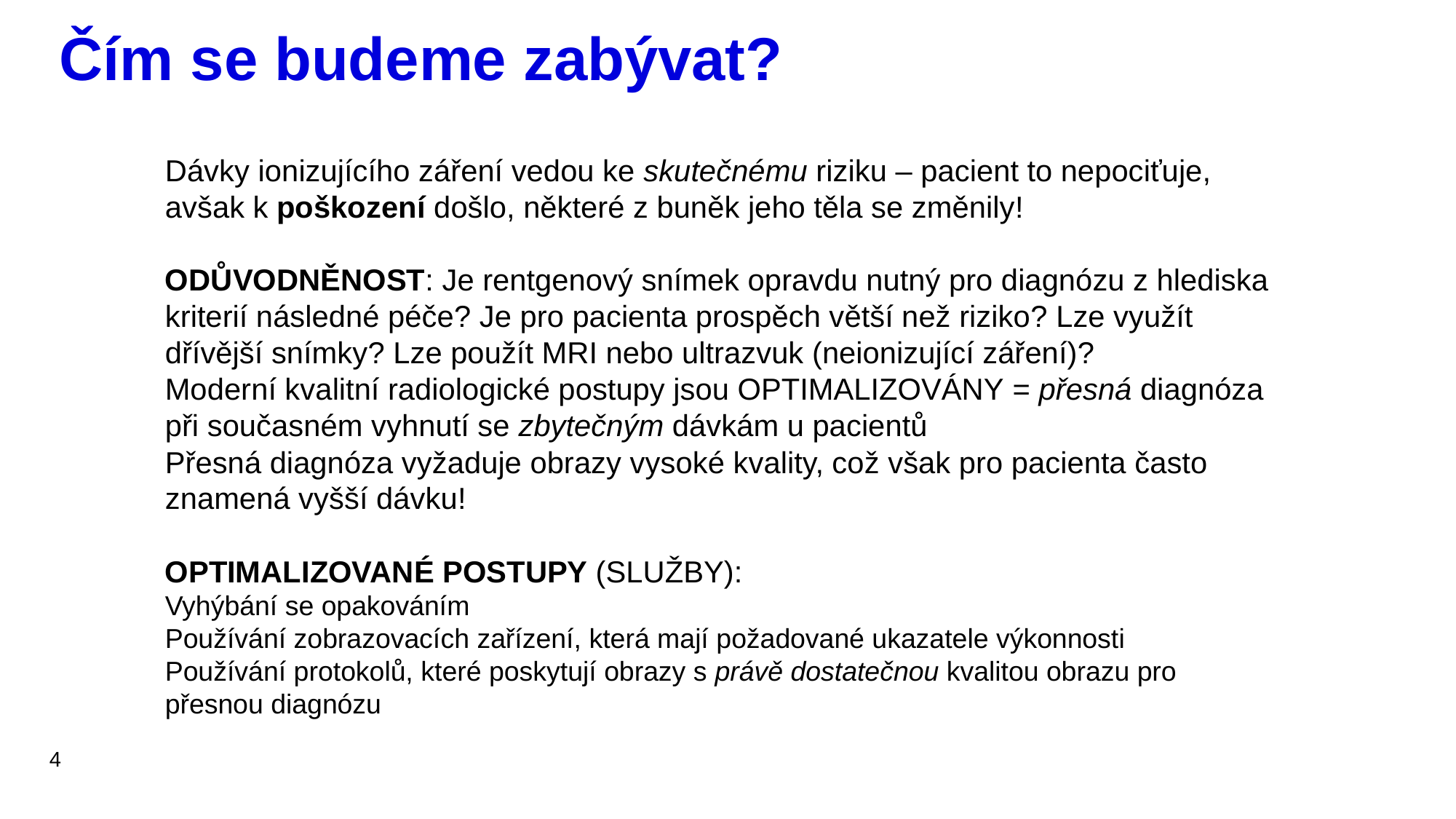

# Čím se budeme zabývat?
Dávky ionizujícího záření vedou ke skutečnému riziku – pacient to nepociťuje, avšak k poškození došlo, některé z buněk jeho těla se změnily!

ODŮVODNĚNOST: Je rentgenový snímek opravdu nutný pro diagnózu z hlediska kriterií následné péče? Je pro pacienta prospěch větší než riziko? Lze využít dřívější snímky? Lze použít MRI nebo ultrazvuk (neionizující záření)?
Moderní kvalitní radiologické postupy jsou OPTIMALIZOVÁNY = přesná diagnóza při současném vyhnutí se zbytečným dávkám u pacientů
Přesná diagnóza vyžaduje obrazy vysoké kvality, což však pro pacienta často znamená vyšší dávku!

OPTIMALIZOVANÉ POSTUPY (SLUŽBY):
Vyhýbání se opakováním
Používání zobrazovacích zařízení, která mají požadované ukazatele výkonnosti
Používání protokolů, které poskytují obrazy s právě dostatečnou kvalitou obrazu pro přesnou diagnózu
4